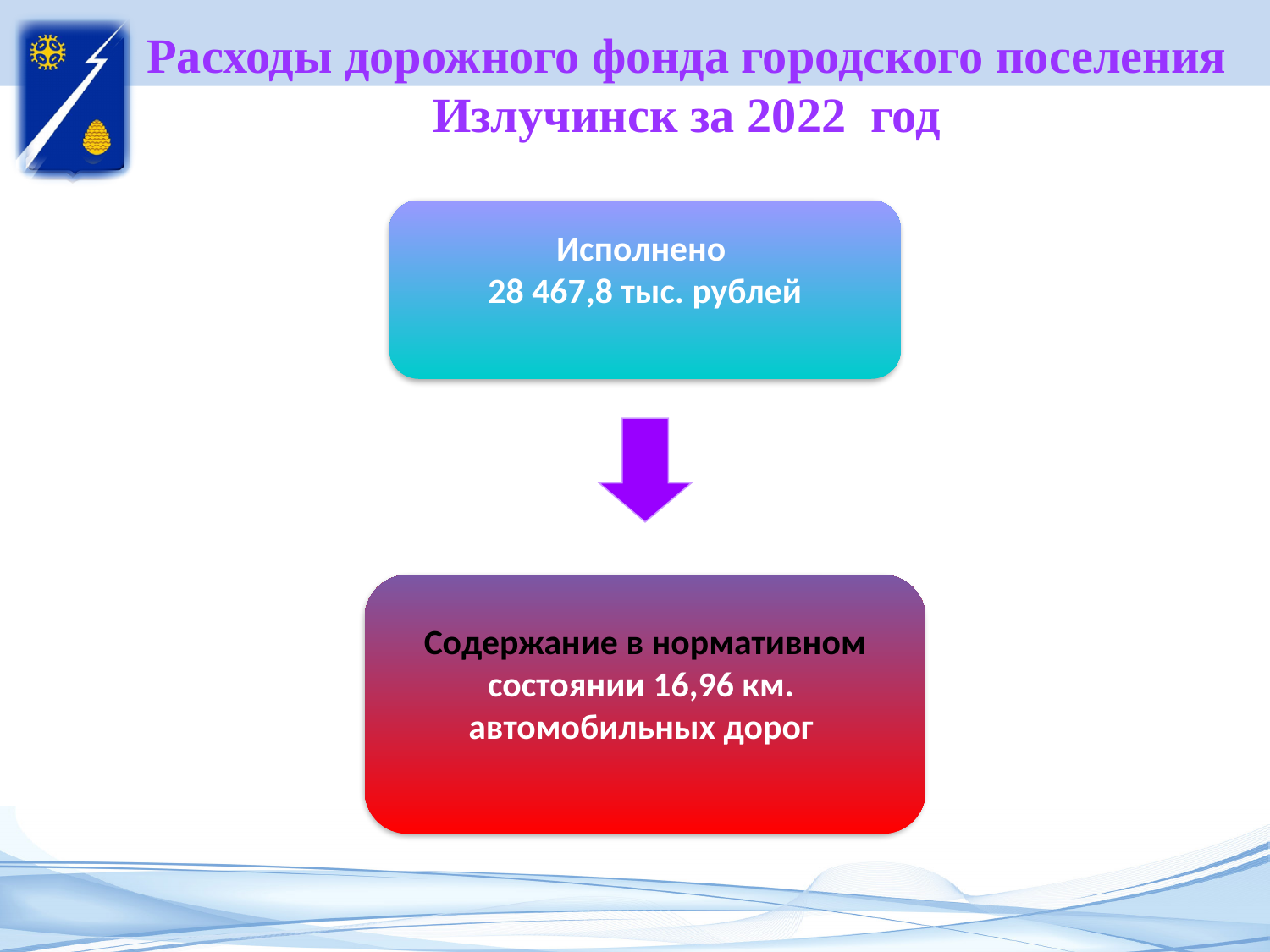

# Расходы дорожного фонда городского поселения Излучинск за 2022  год
Исполнено
28 467,8 тыс. рублей

Содержание в нормативном состоянии 16,96 км.
автомобильных дорог